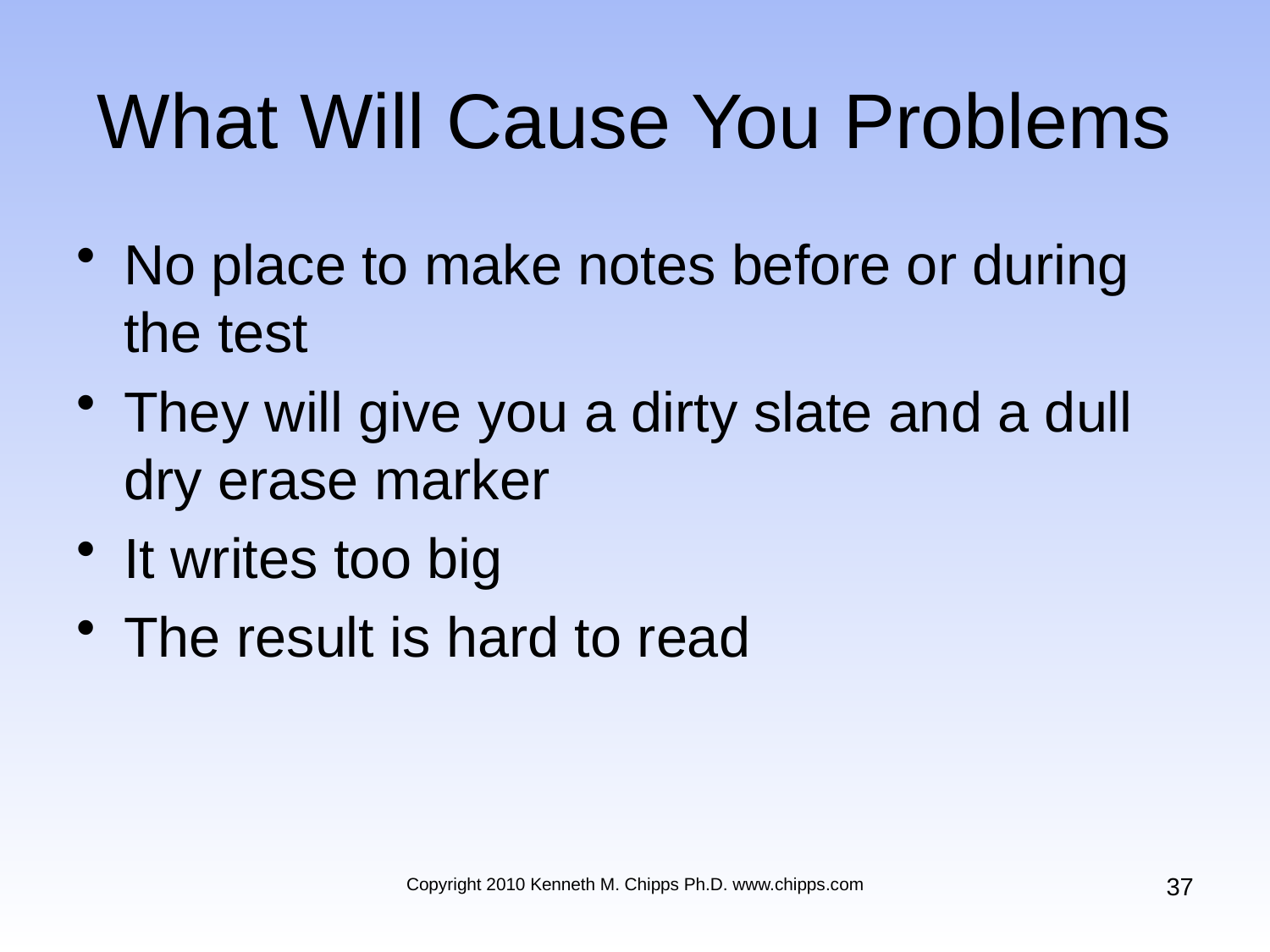

# What Will Cause You Problems
No place to make notes before or during the test
They will give you a dirty slate and a dull dry erase marker
It writes too big
The result is hard to read
37
Copyright 2010 Kenneth M. Chipps Ph.D. www.chipps.com